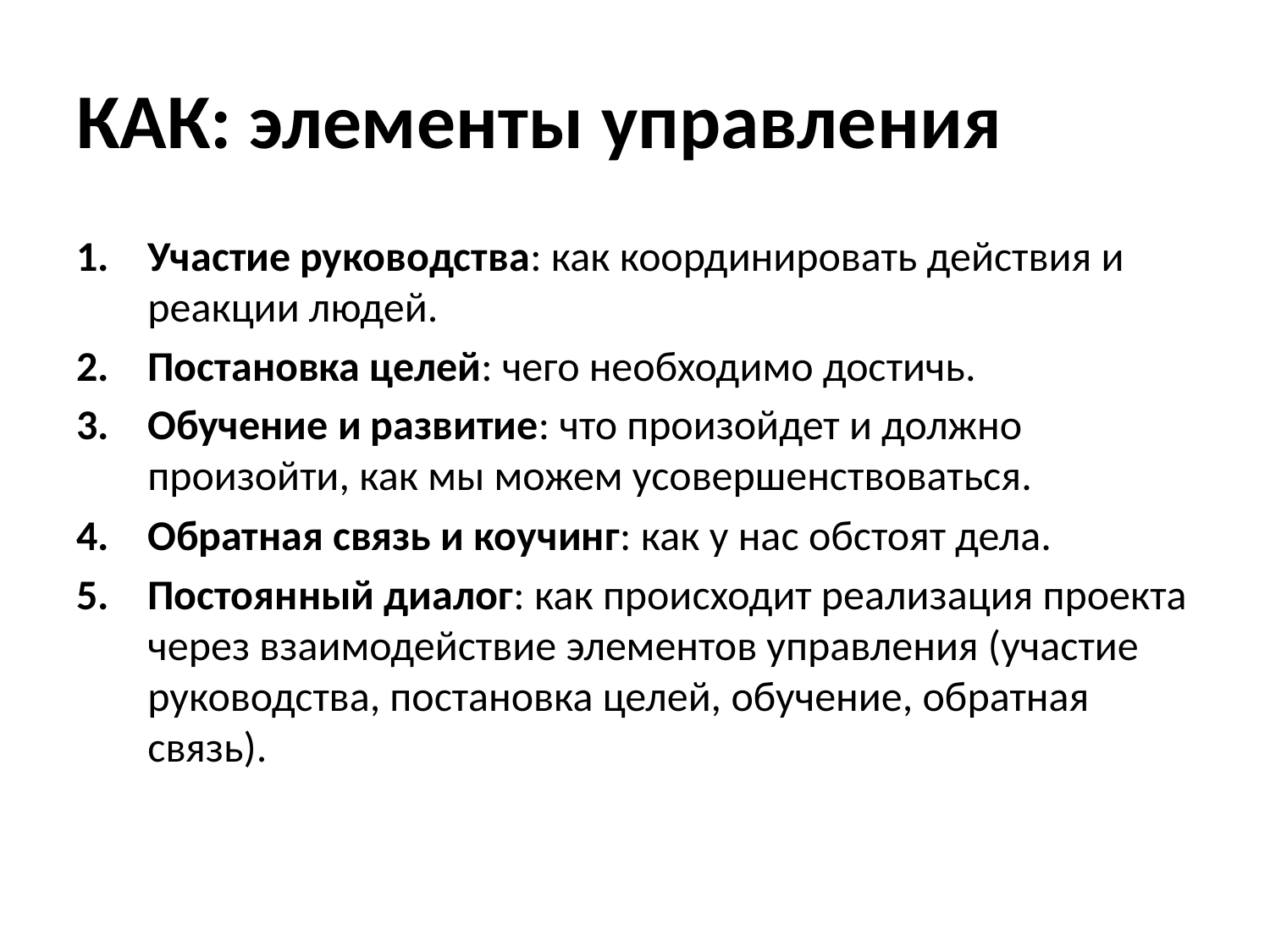

# КАК: элементы управления
Участие руководства: как координировать действия и реакции людей.
Постановка целей: чего необходимо достичь.
Обучение и развитие: что произойдет и должно произойти, как мы можем усовершенствоваться.
Обратная связь и коучинг: как у нас обстоят дела.
Постоянный диалог: как происходит реализация проекта через взаимодействие элементов управления (участие руководства, постановка целей, обучение, обратная связь).